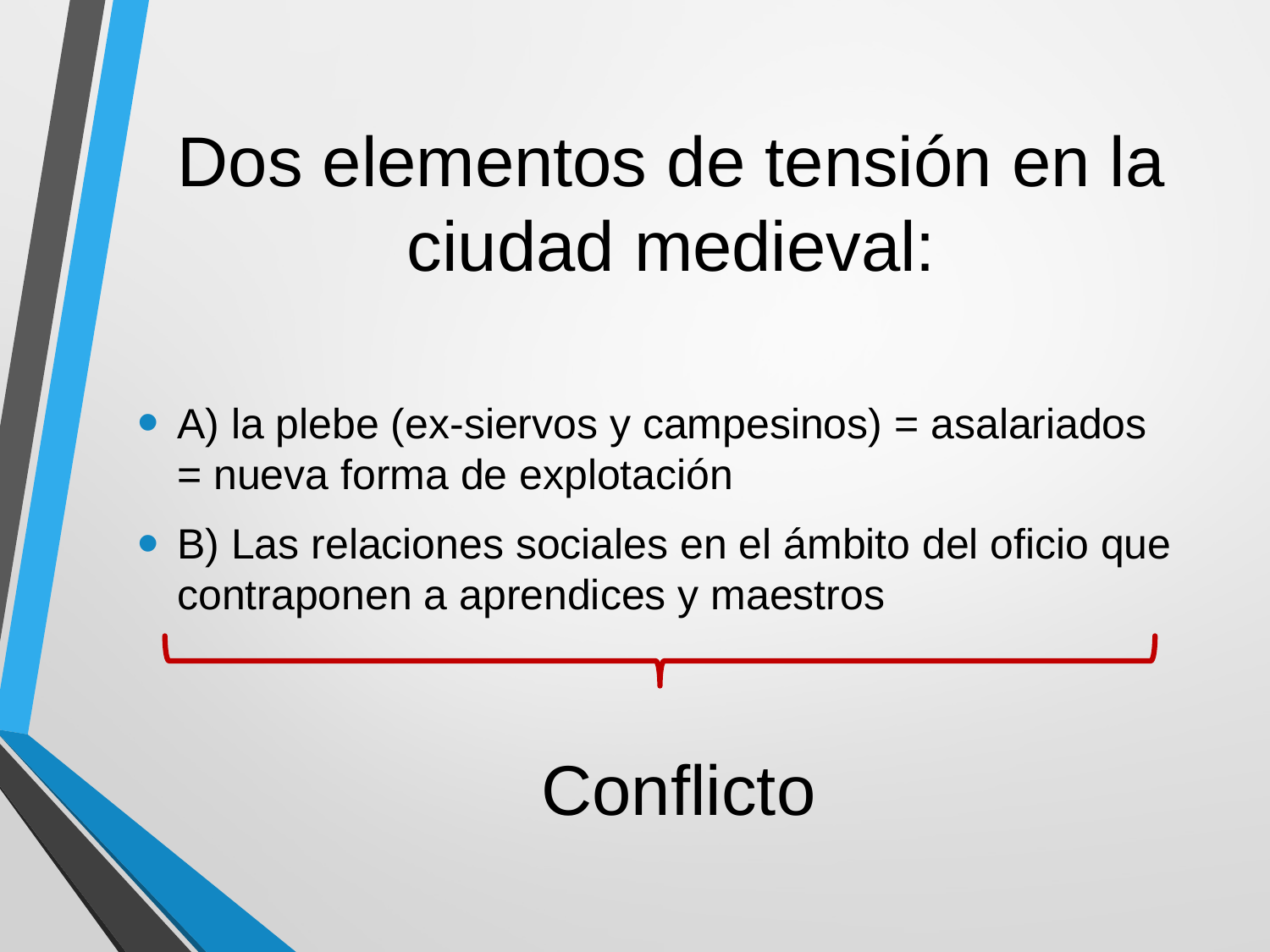

# Dos elementos de tensión en la ciudad medieval:

A) la plebe (ex-siervos y campesinos) = asalariados = nueva forma de explotación
B) Las relaciones sociales en el ámbito del oficio que contraponen a aprendices y maestros
Conflicto